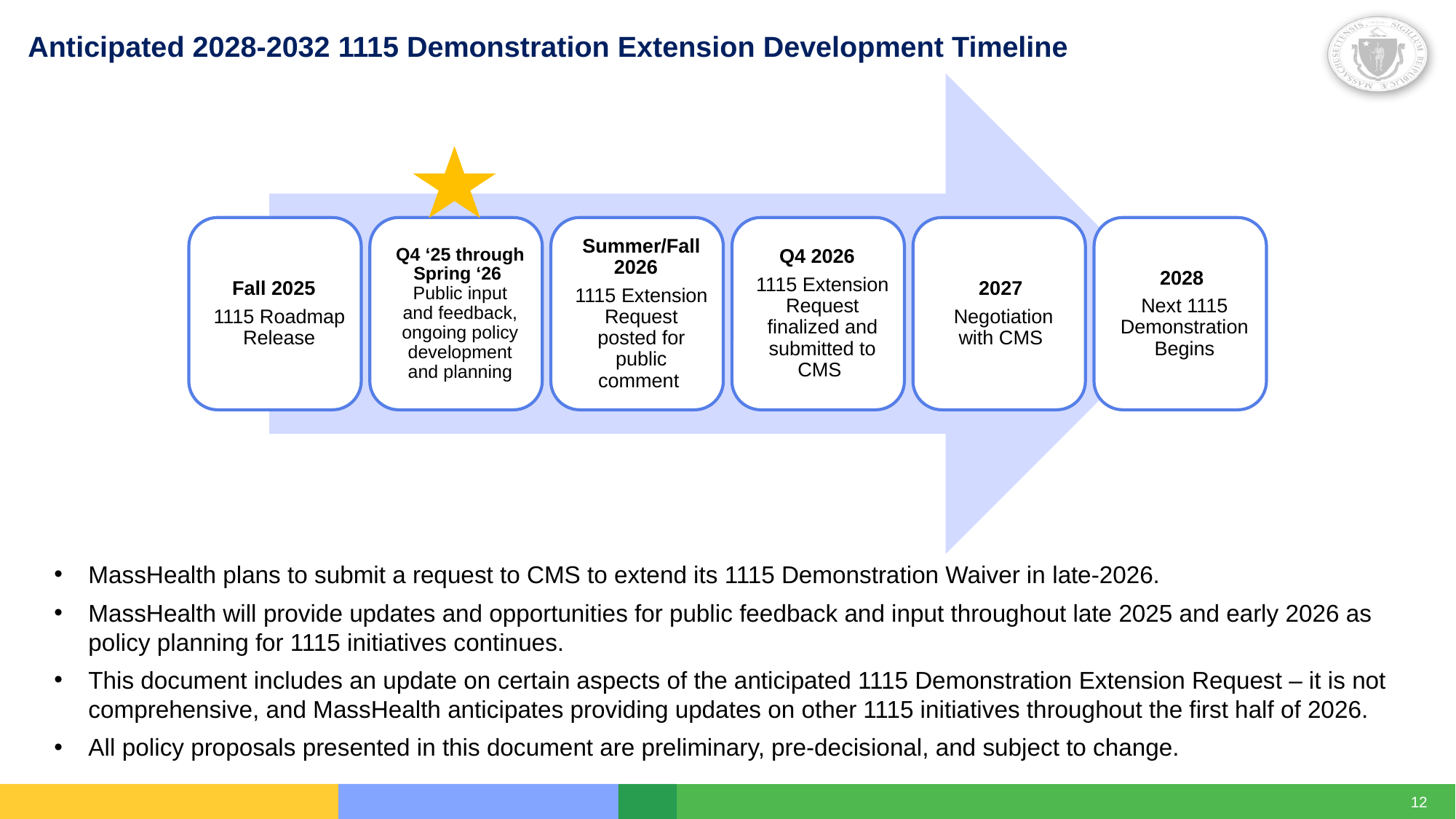

# Anticipated 2028-2032 1115 Demonstration Extension Development Timeline
Fall 2025
1115 Roadmap Release
Q4 ‘25 through Spring ‘26
Public input and feedback, ongoing policy development and planning
Summer/Fall 2026
1115 Extension Request posted for public comment
Q4 2026
1115 Extension Request finalized and submitted to CMS
2027
Negotiation with CMS
2028
Next 1115 Demonstration Begins

MassHealth plans to submit a request to CMS to extend its 1115 Demonstration Waiver in late-2026.
MassHealth will provide updates and opportunities for public feedback and input throughout late 2025 and early 2026 as policy planning for 1115 initiatives continues.
This document includes an update on certain aspects of the anticipated 1115 Demonstration Extension Request – it is not comprehensive, and MassHealth anticipates providing updates on other 1115 initiatives throughout the first half of 2026.
All policy proposals presented in this document are preliminary, pre-decisional, and subject to change.